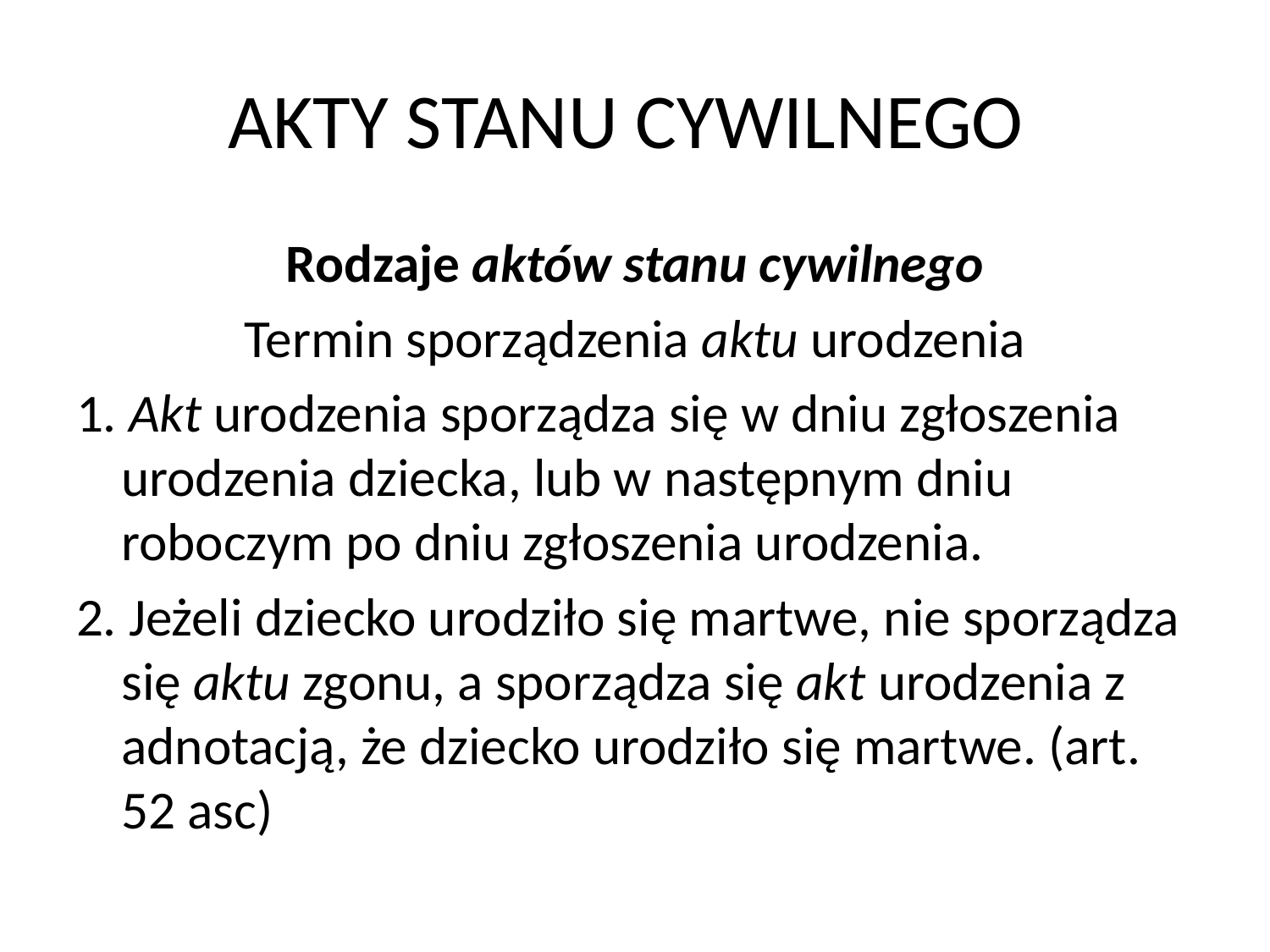

# AKTY STANU CYWILNEGO
Rodzaje aktów stanu cywilnego
Termin sporządzenia aktu urodzenia
1. Akt urodzenia sporządza się w dniu zgłoszenia urodzenia dziecka, lub w następnym dniu roboczym po dniu zgłoszenia urodzenia.
2. Jeżeli dziecko urodziło się martwe, nie sporządza się aktu zgonu, a sporządza się akt urodzenia z adnotacją, że dziecko urodziło się martwe. (art. 52 asc)